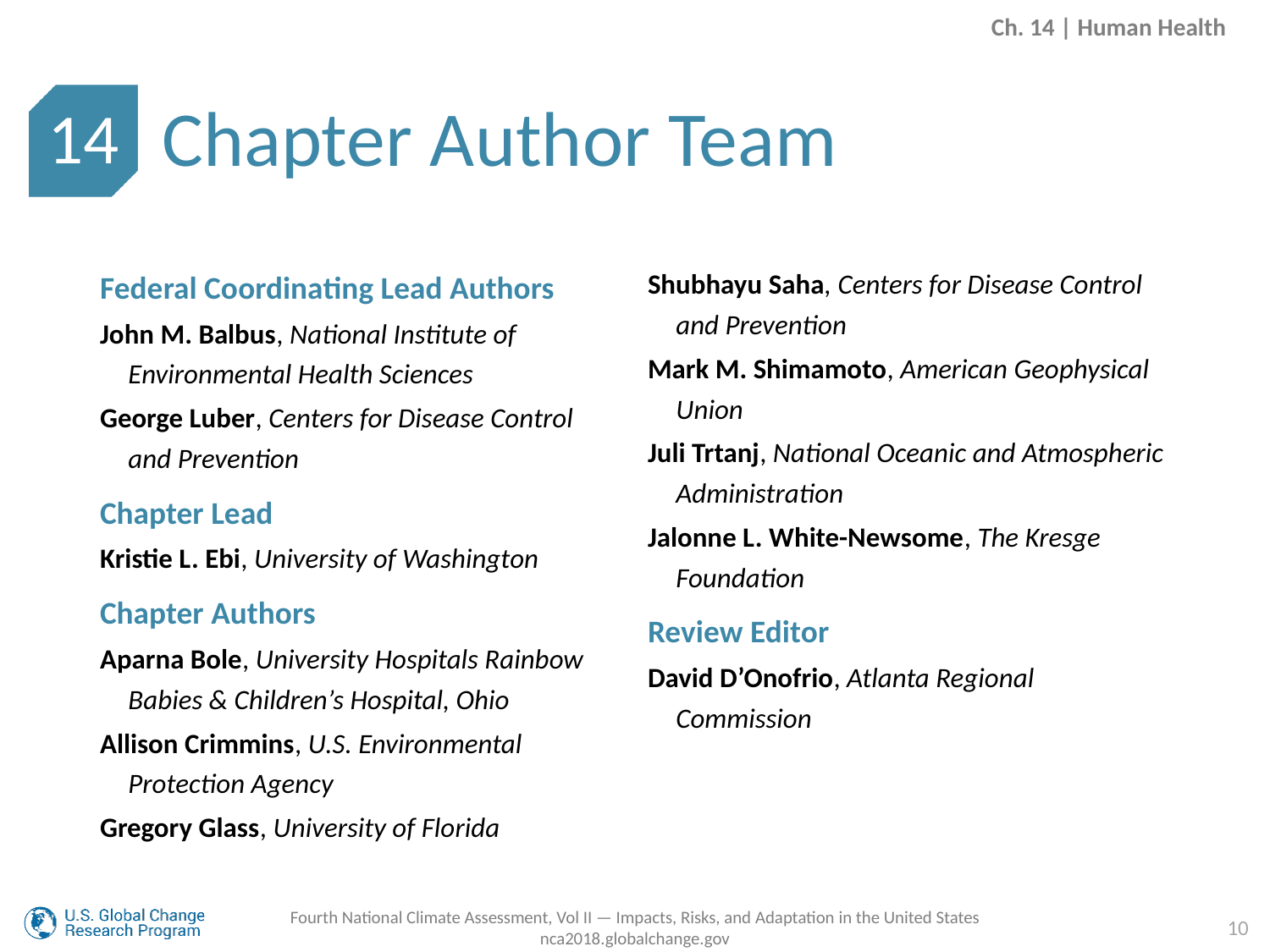

Ch. 14 | Human Health
Chapter Author Team
14
Federal Coordinating Lead Authors
John M. Balbus, National Institute of Environmental Health Sciences
George Luber, Centers for Disease Control and Prevention
Chapter Lead
Kristie L. Ebi, University of Washington
Chapter Authors
Aparna Bole, University Hospitals Rainbow Babies & Children’s Hospital, Ohio
Allison Crimmins, U.S. Environmental Protection Agency
Gregory Glass, University of Florida
Shubhayu Saha, Centers for Disease Control and Prevention
Mark M. Shimamoto, American Geophysical Union
Juli Trtanj, National Oceanic and Atmospheric Administration
Jalonne L. White-Newsome, The Kresge Foundation
Review Editor
David D’Onofrio, Atlanta Regional Commission